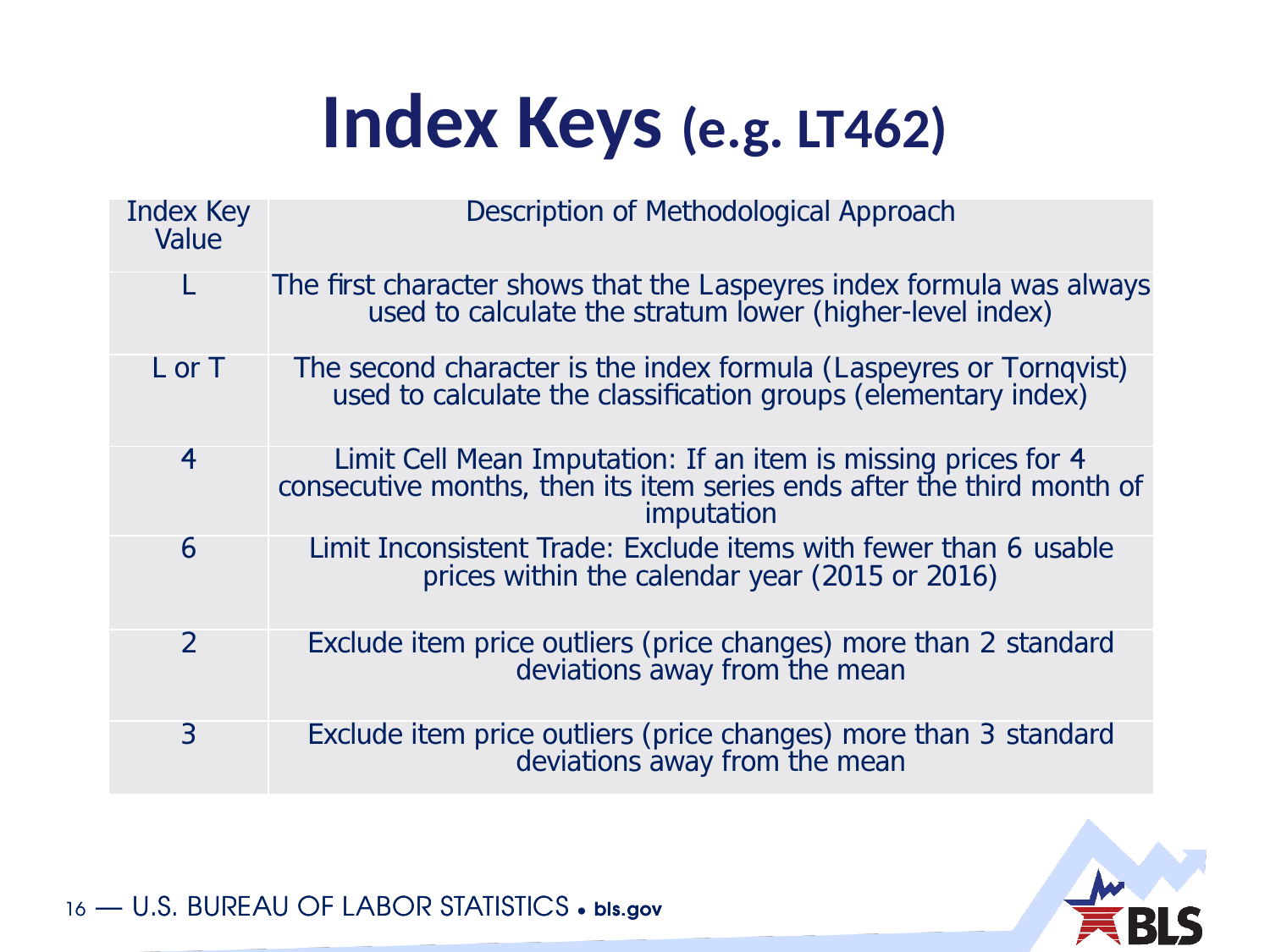

# Index Keys (e.g. LT462)
| Index Key Value | Description of Methodological Approach |
| --- | --- |
| L | The first character shows that the Laspeyres index formula was always used to calculate the stratum lower (higher-level index) |
| L or T | The second character is the index formula (Laspeyres or Tornqvist) used to calculate the classification groups (elementary index) |
| 4 | Limit Cell Mean Imputation: If an item is missing prices for 4 consecutive months, then its item series ends after the third month of imputation |
| 6 | Limit Inconsistent Trade: Exclude items with fewer than 6 usable prices within the calendar year (2015 or 2016) |
| 2 | Exclude item price outliers (price changes) more than 2 standard deviations away from the mean |
| 3 | Exclude item price outliers (price changes) more than 3 standard deviations away from the mean |